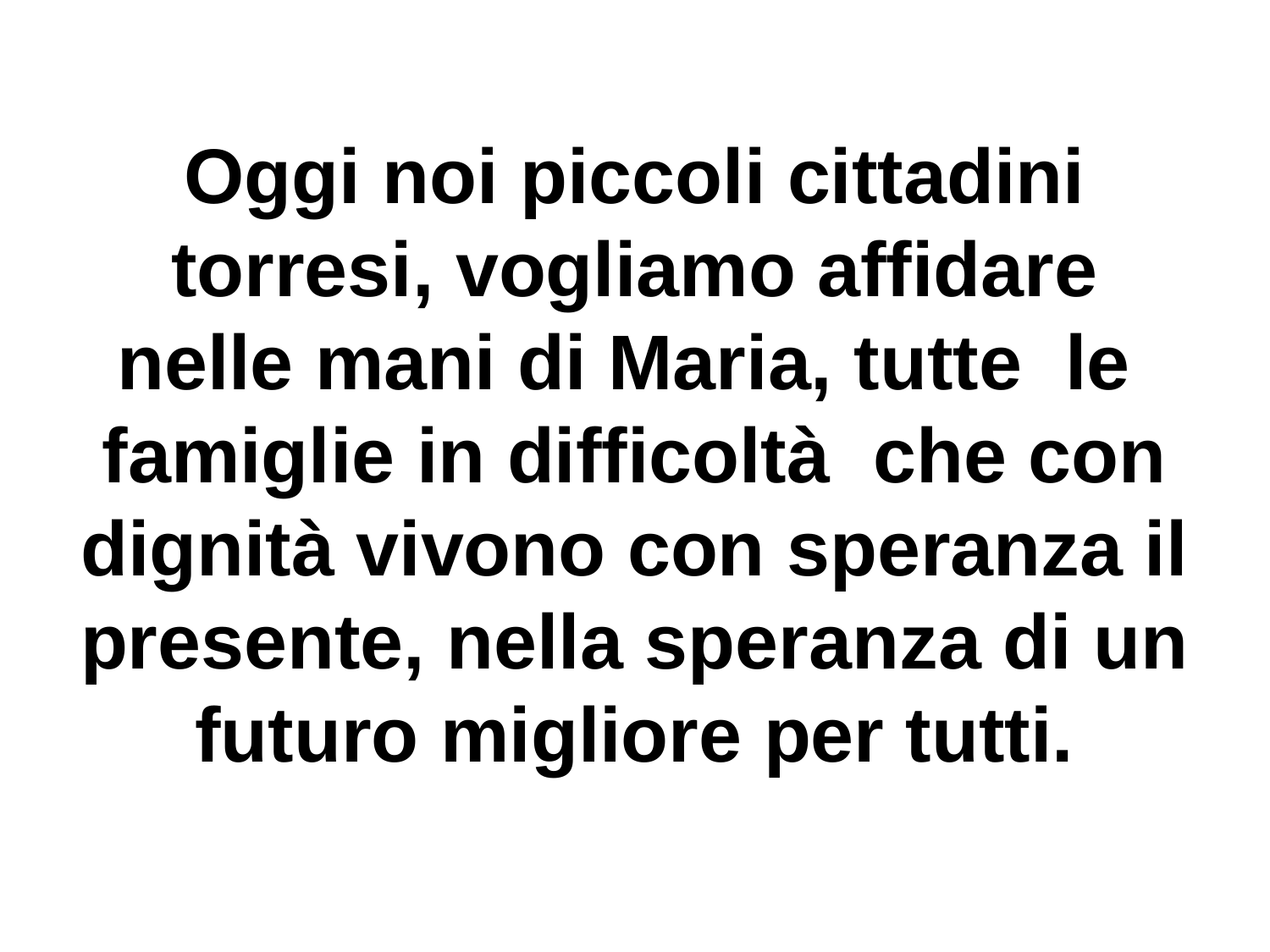

# Oggi noi piccoli cittadini torresi, vogliamo affidare nelle mani di Maria, tutte  le  famiglie in difficoltà  che con dignità vivono con speranza il presente, nella speranza di un futuro migliore per tutti.